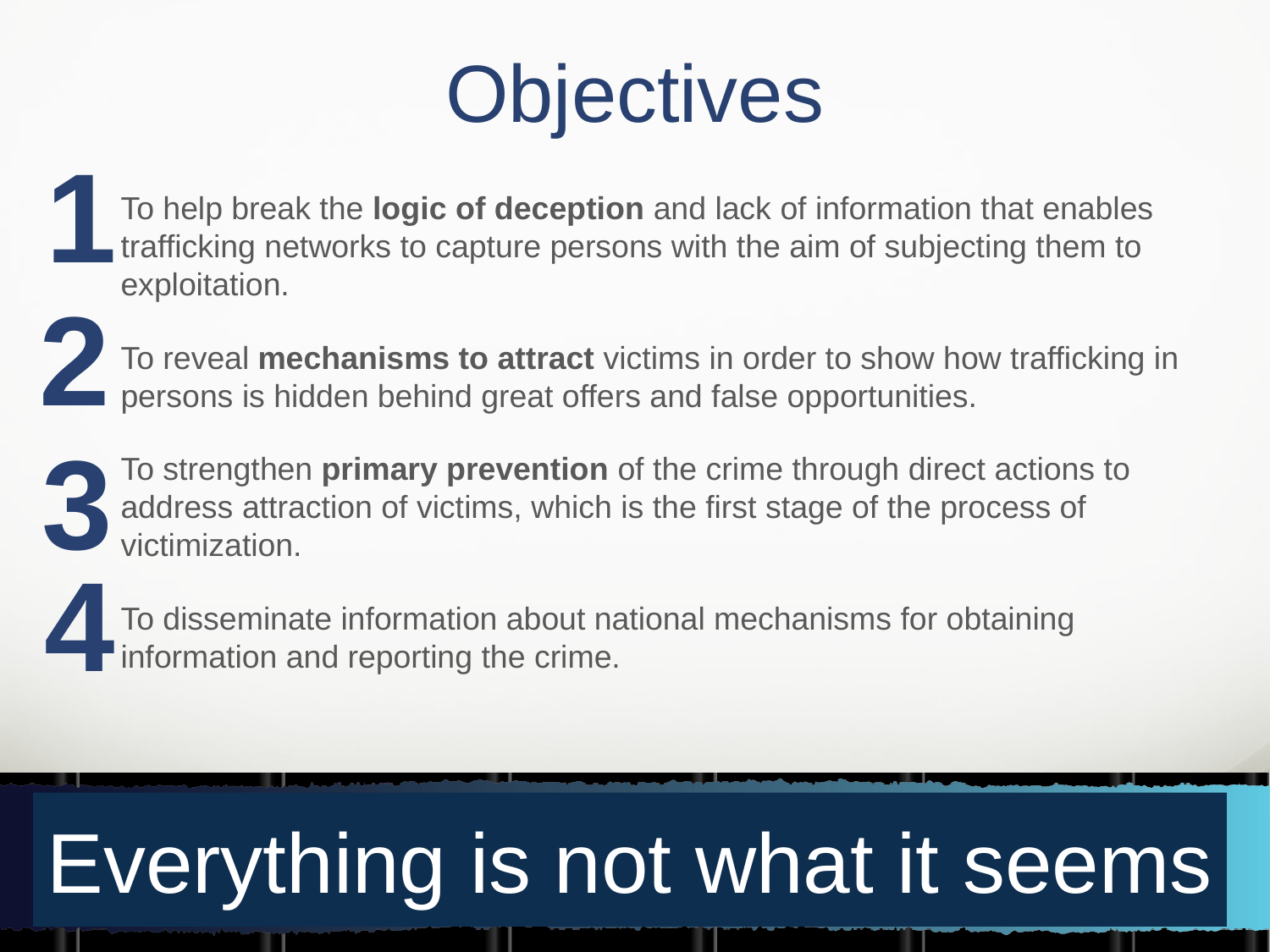

# Objectives
1
To help break the logic of deception and lack of information that enables trafficking networks to capture persons with the aim of subjecting them to exploitation.
To reveal mechanisms to attract victims in order to show how trafficking in persons is hidden behind great offers and false opportunities.
To strengthen primary prevention of the crime through direct actions to address attraction of victims, which is the first stage of the process of victimization.
To disseminate information about national mechanisms for obtaining information and reporting the crime.
2
3
4
Everything is not what it seems